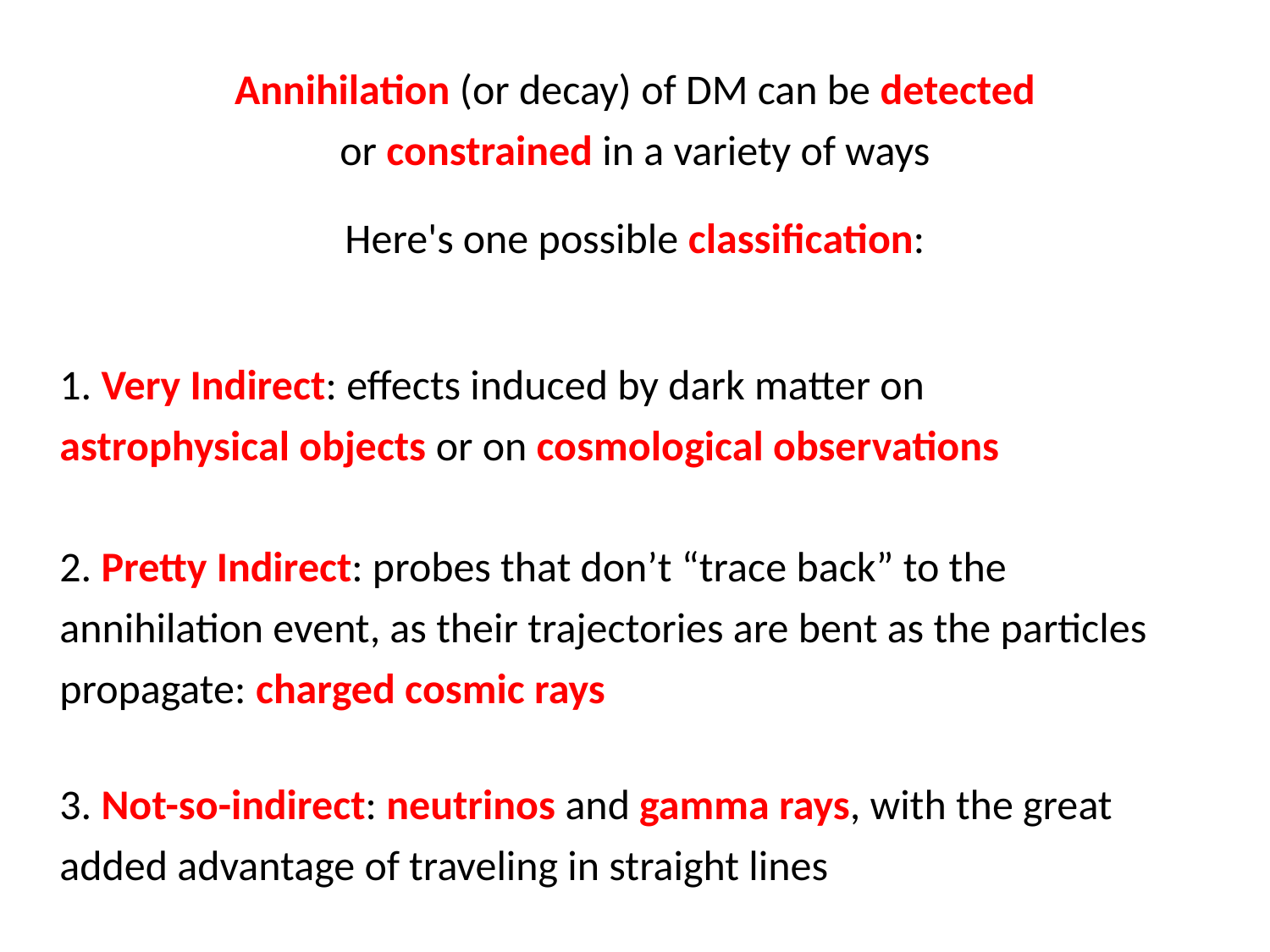

Annihilation (or decay) of DM can be detected or constrained in a variety of ways
Here's one possible classification:
1. Very Indirect: effects induced by dark matter on astrophysical objects or on cosmological observations
2. Pretty Indirect: probes that don’t “trace back” to the annihilation event, as their trajectories are bent as the particles propagate: charged cosmic rays
3. Not-so-indirect: neutrinos and gamma rays, with the great added advantage of traveling in straight lines